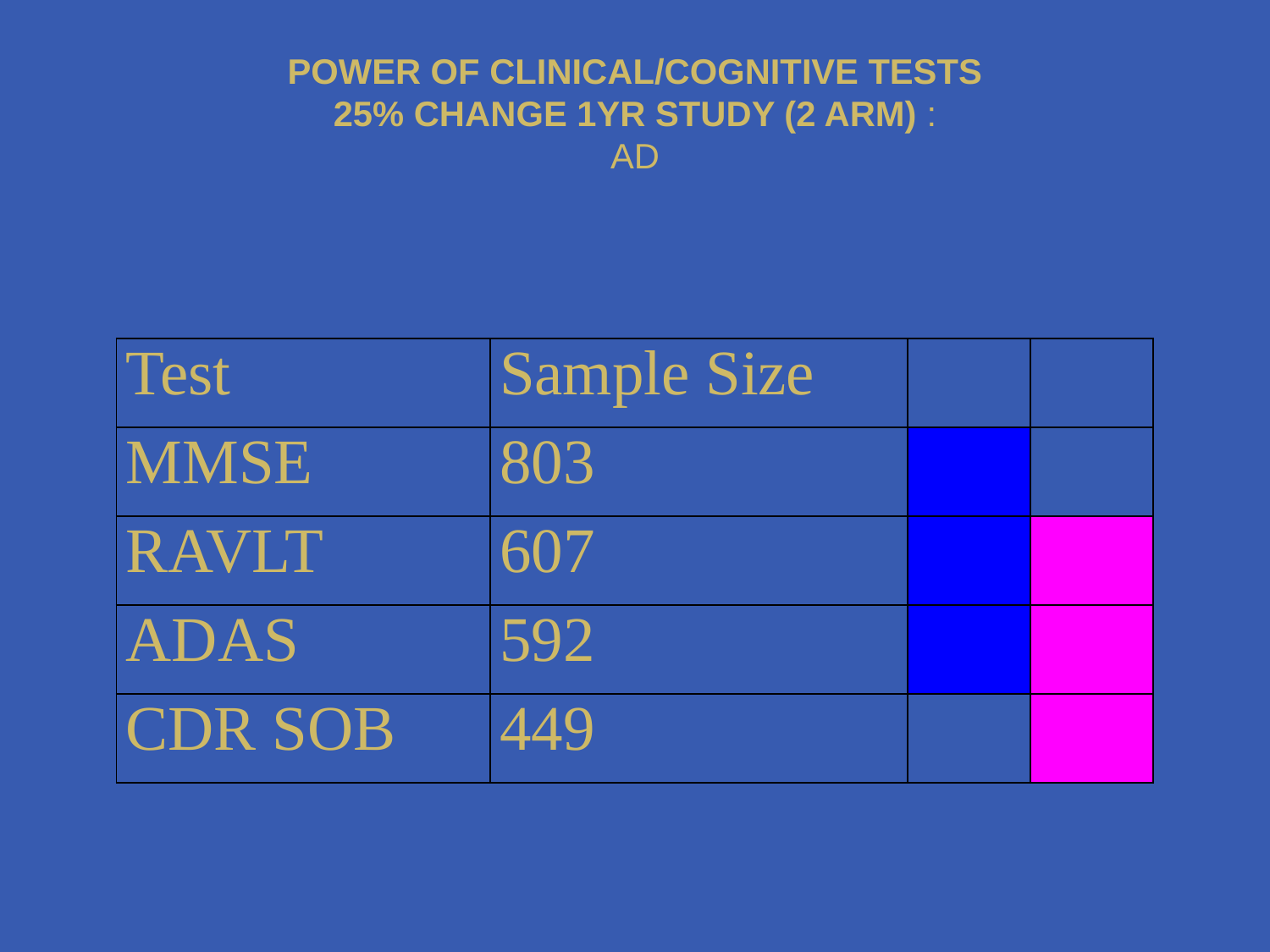

POWER OF CLINICAL/COGNITIVE TESTS
25% CHANGE 1YR STUDY (2 ARM) :
AD
| Test | Sample Size |  |  |
| --- | --- | --- | --- |
| MMSE | 803 |  |  |
| RAVLT | 607 |  |  |
| ADAS | 592 |  |  |
| CDR SOB | 449 |  |  |